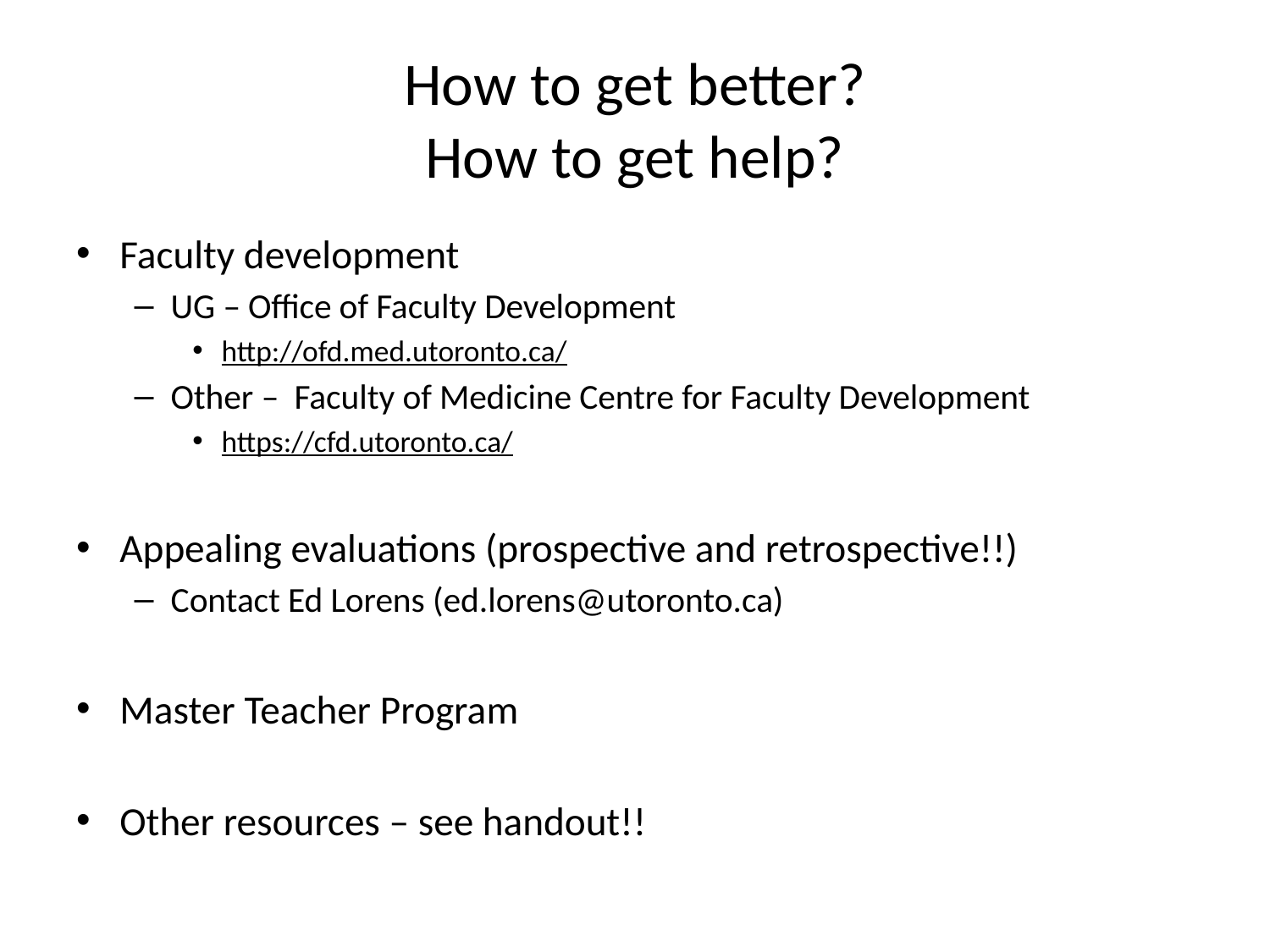

# How to get better? How to get help?
Faculty development
UG – Office of Faculty Development
http://ofd.med.utoronto.ca/
Other –  Faculty of Medicine Centre for Faculty Development
https://cfd.utoronto.ca/

Appealing evaluations (prospective and retrospective!!)
Contact Ed Lorens (ed.lorens@utoronto.ca)

Master Teacher Program

Other resources – see handout!!